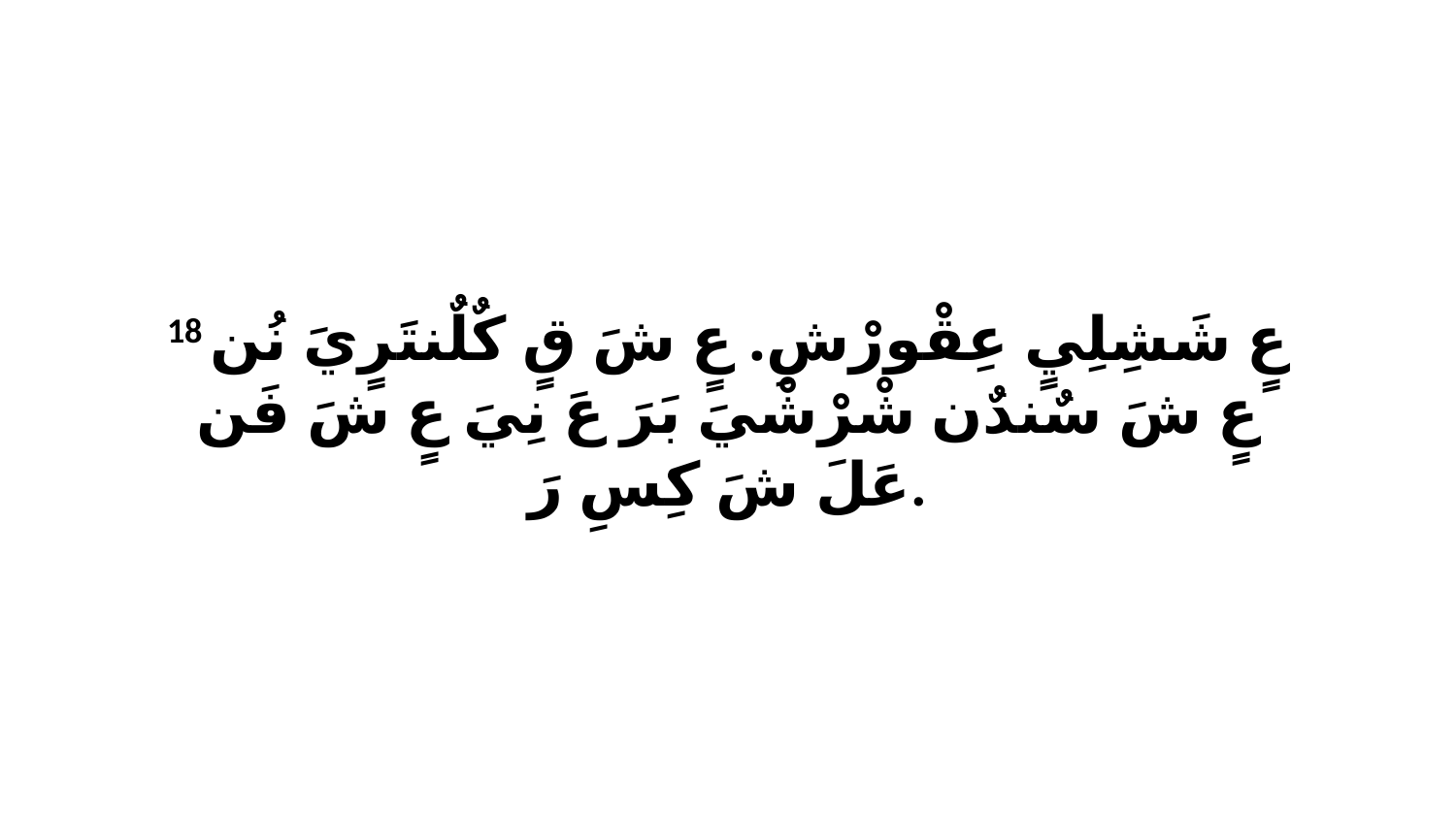

18 عٍ شَشِلِيٍ عِقْورْشِ. عٍ شَ قٍ كٌلٌنتَرٍيَ نُن عٍ شَ سٌندٌن شْرْشْيَ بَرَ عَ نِيَ عٍ شَ فَن عَلَ شَ كِسِ رَ.